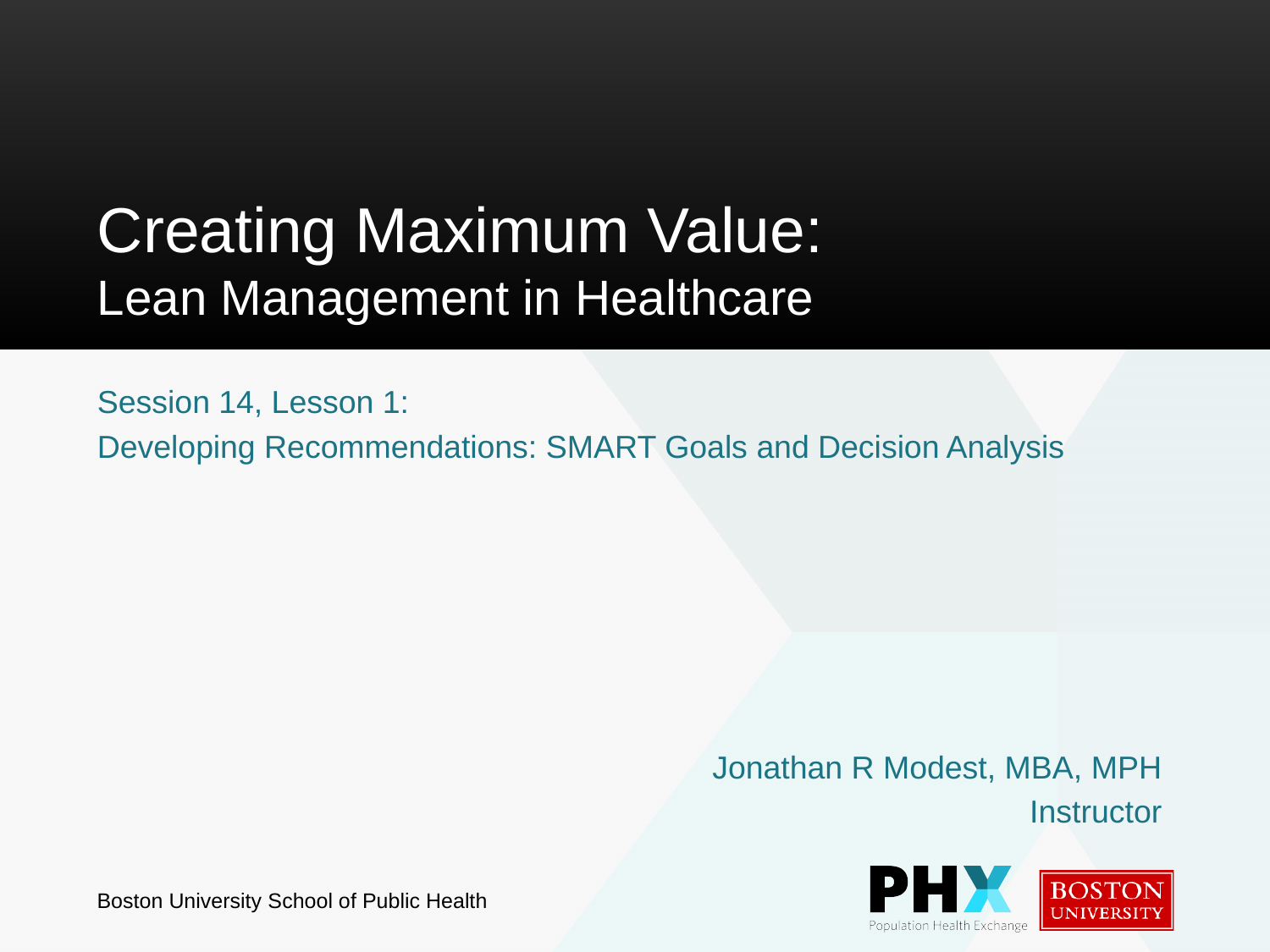

# Creating Maximum Value: Lean Management in Healthcare
Session 14, Lesson 1:
Developing Recommendations: SMART Goals and Decision Analysis
Jonathan R Modest, MBA, MPH
Instructor